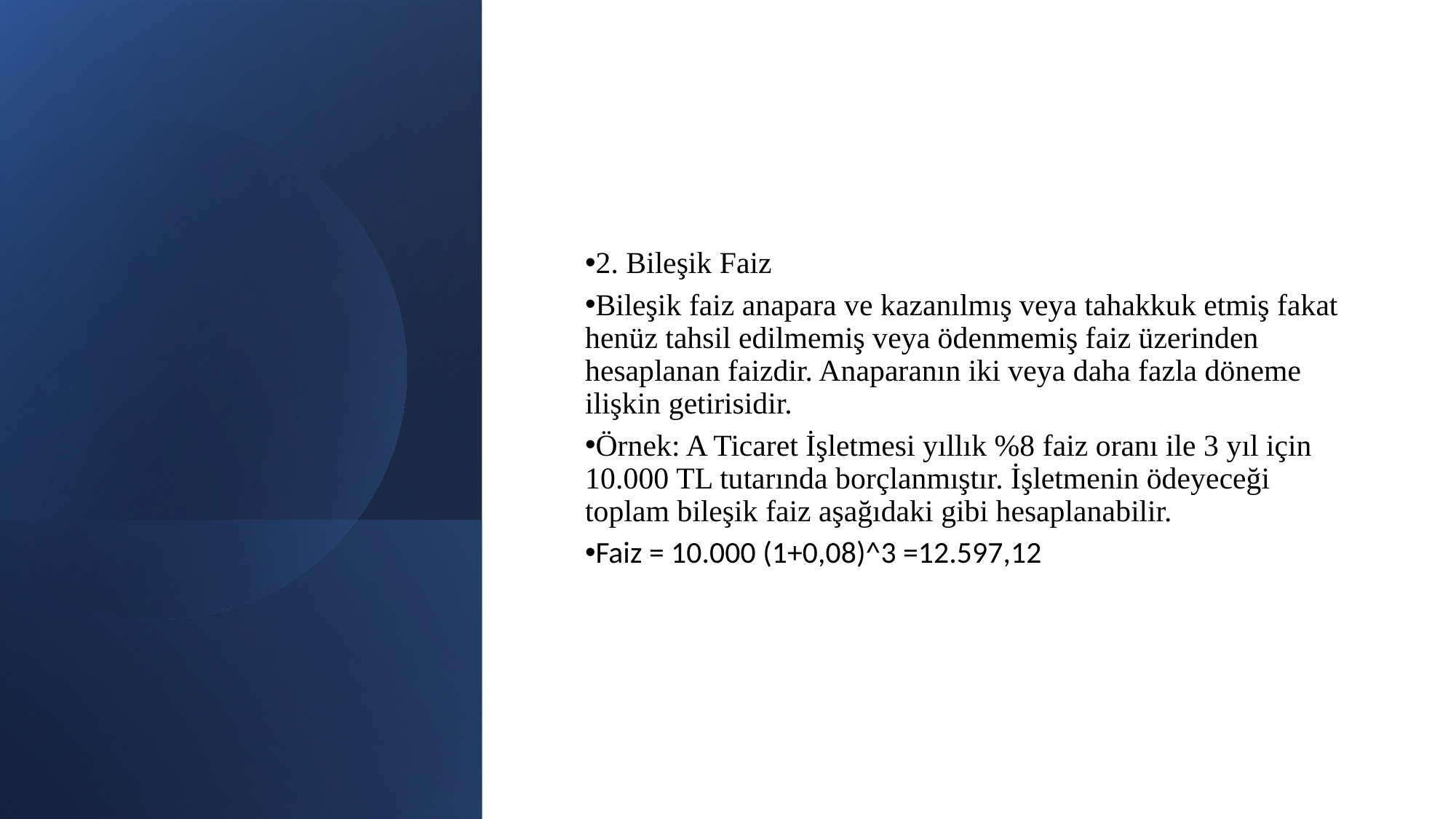

2. Bileşik Faiz
Bileşik faiz anapara ve kazanılmış veya tahakkuk etmiş fakat henüz tahsil edilmemiş veya ödenmemiş faiz üzerinden hesaplanan faizdir. Anaparanın iki veya daha fazla döneme ilişkin getirisidir.
Örnek: A Ticaret İşletmesi yıllık %8 faiz oranı ile 3 yıl için 10.000 TL tutarında borçlanmıştır. İşletmenin ödeyeceği toplam bileşik faiz aşağıdaki gibi hesaplanabilir.
Faiz = 10.000 (1+0,08)^3 =12.597,12